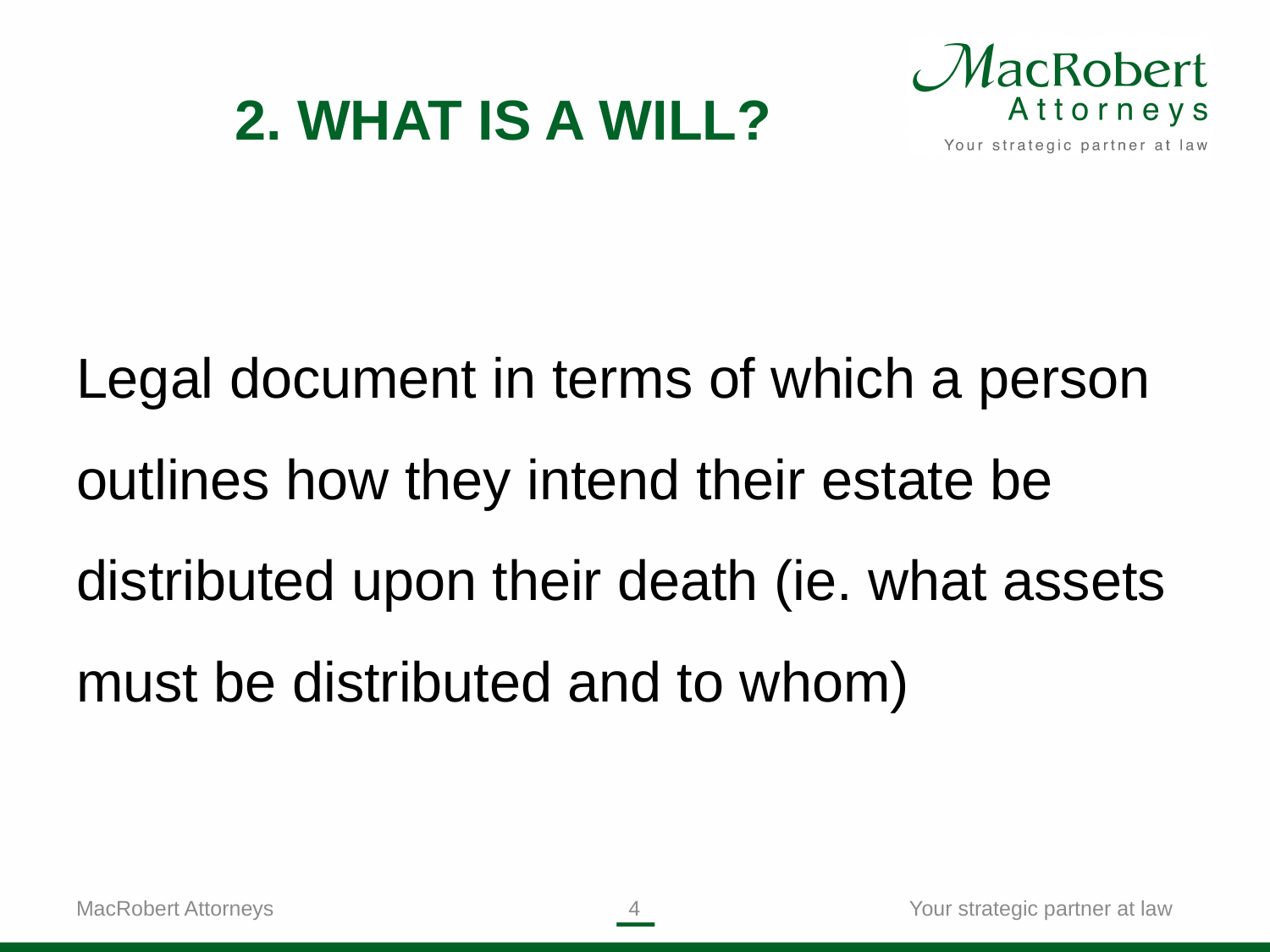

# 2. WHAT IS A WILL?

Legal document in terms of which a person outlines how they intend their estate be distributed upon their death (ie. what assets must be distributed and to whom)
MacRobert Attorneys
4
Your strategic partner at law